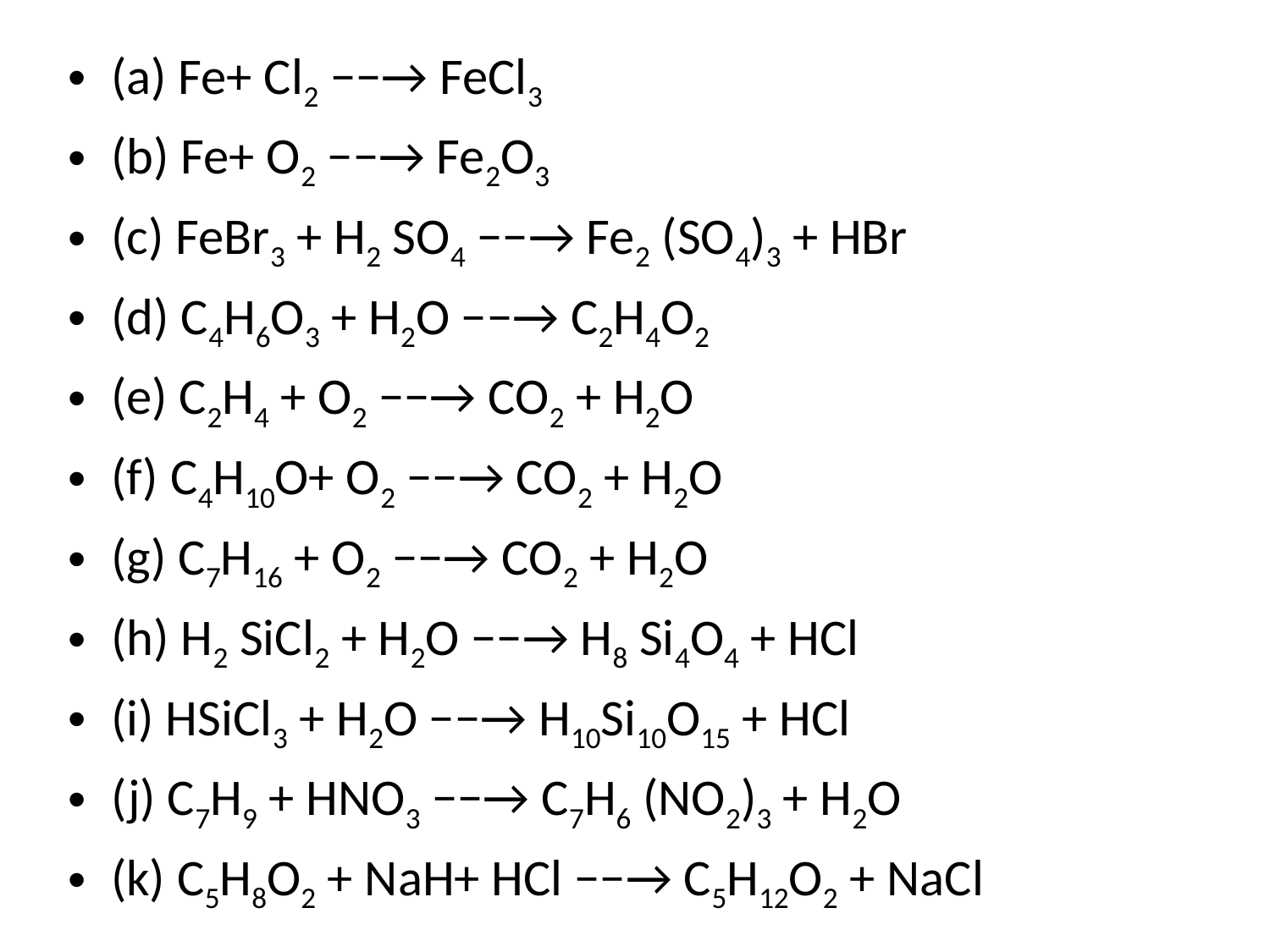

(a) Fe+ Cl2 −−→ FeCl3
(b) Fe+ O2 −−→ Fe2O3
(c) FeBr3 + H2 SO4 −−→ Fe2 (SO4)3 + HBr
(d) C4H6O3 + H2O −−→ C2H4O2
(e) C2H4 + O2 −−→ CO2 + H2O
(f) C4H10O+ O2 −−→ CO2 + H2O
(g) C7H16 + O2 −−→ CO2 + H2O
(h) H2 SiCl2 + H2O −−→ H8 Si4O4 + HCl
(i) HSiCl3 + H2O −−→ H10Si10O15 + HCl
(j) C7H9 + HNO3 −−→ C7H6 (NO2)3 + H2O
(k) C5H8O2 + NaH+ HCl −−→ C5H12O2 + NaCl